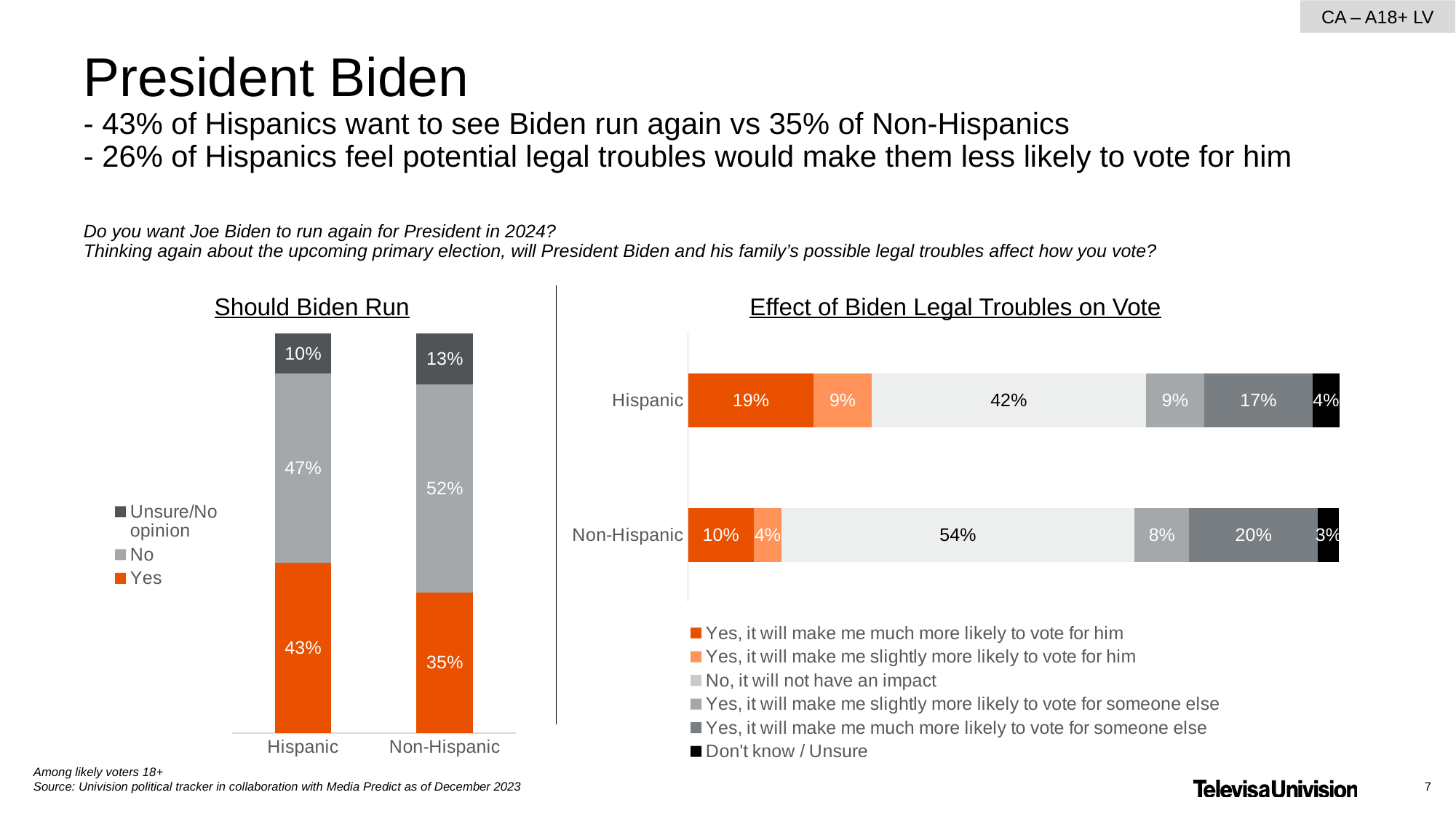

President Biden
- 43% of Hispanics want to see Biden run again vs 35% of Non-Hispanics
- 26% of Hispanics feel potential legal troubles would make them less likely to vote for him
Do you want Joe Biden to run again for President in 2024?
Thinking again about the upcoming primary election, will President Biden and his family’s possible legal troubles affect how you vote?
Should Biden Run
Effect of Biden Legal Troubles on Vote

### Chart

| Category | Yes | No | Unsure/No opinion |
|---|---|---|---|
| Hispanic | 0.4258107784205395 | 0.4733474323405709 | 0.1008417892388908 |
| Non-Hispanic | 0.3520141552742833 | 0.5210915962952548 | 0.1268942484304606 |

### Chart

| Category | Yes, it will make me much more likely to vote for him | Yes, it will make me slightly more likely to vote for him | No, it will not have an impact | Yes, it will make me slightly more likely to vote for someone else | Yes, it will make me much more likely to vote for someone else | Don't know / Unsure |
|---|---|---|---|---|---|---|
| Hispanic | 0.1928334595858785 | 0.08926596010690221 | 0.4209758853385762 | 0.08951711229699828 | 0.1666696452763081 | 0.04073793739533777 |
| Non-Hispanic | 0.1011595080111375 | 0.0423601886602063 | 0.5418680287507518 | 0.08435439961805906 | 0.1974258168375632 | 0.03283205812228119 |